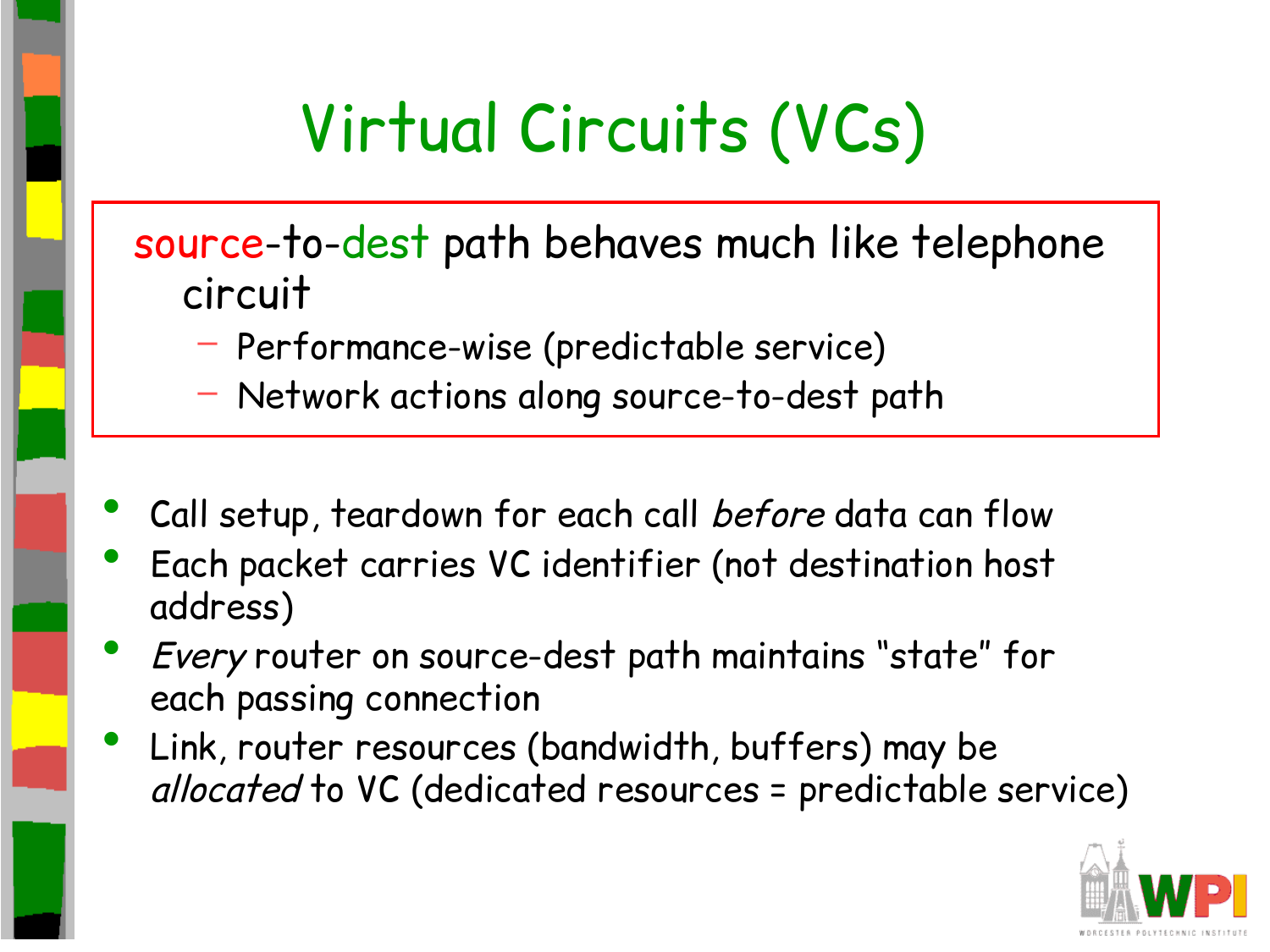

# Virtual Circuits (VCs)

source-to-dest path behaves much like telephone circuit
Performance-wise (predictable service)
Network actions along source-to-dest path

Call setup, teardown for each call before data can flow
Each packet carries VC identifier (not destination host address)
Every router on source-dest path maintains “state” for each passing connection
Link, router resources (bandwidth, buffers) may be allocated to VC (dedicated resources = predictable service)